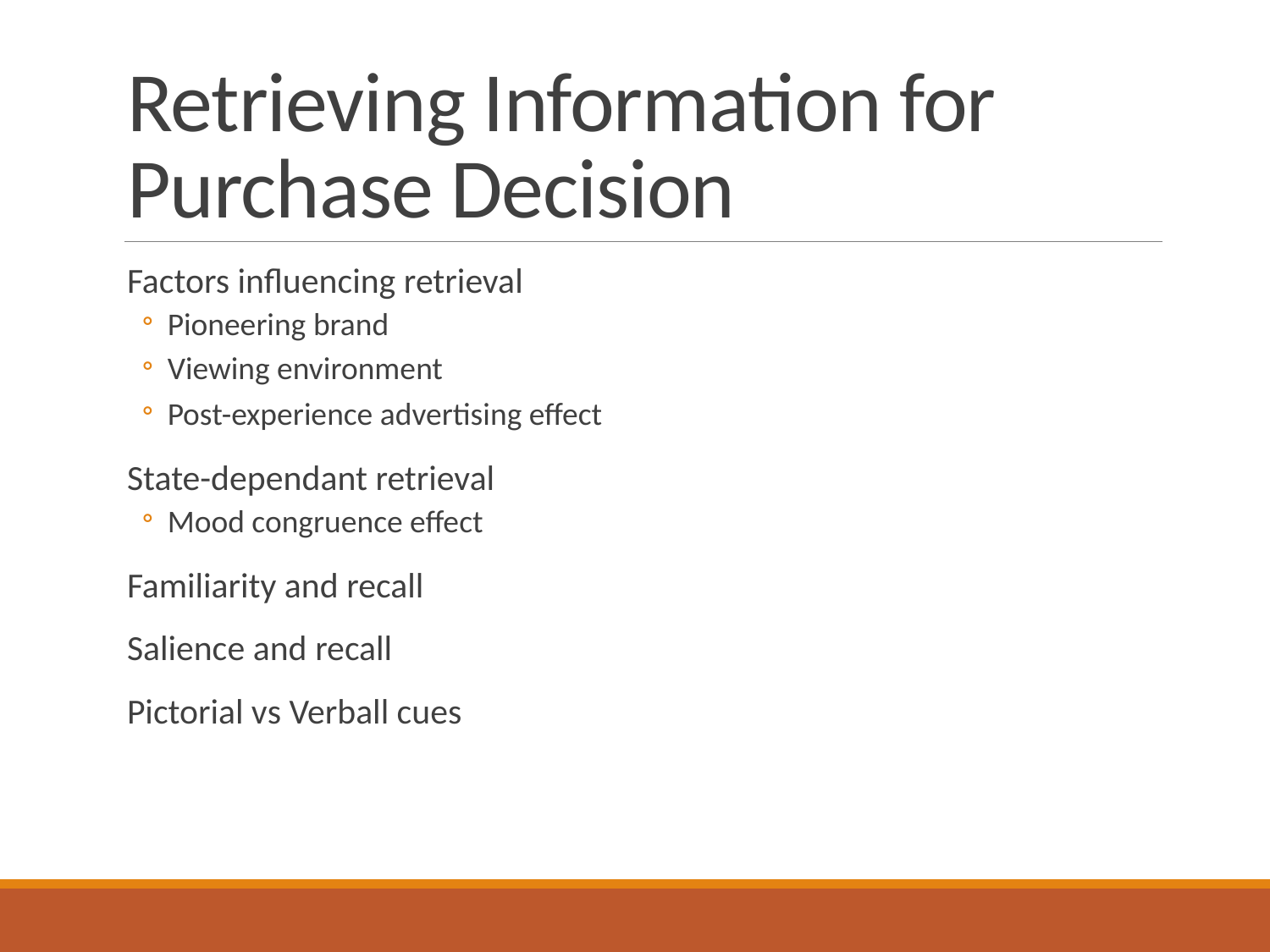

# Retrieving Information for Purchase Decision
Factors influencing retrieval
Pioneering brand
Viewing environment
Post-experience advertising effect
State-dependant retrieval
Mood congruence effect
Familiarity and recall
Salience and recall
Pictorial vs Verball cues